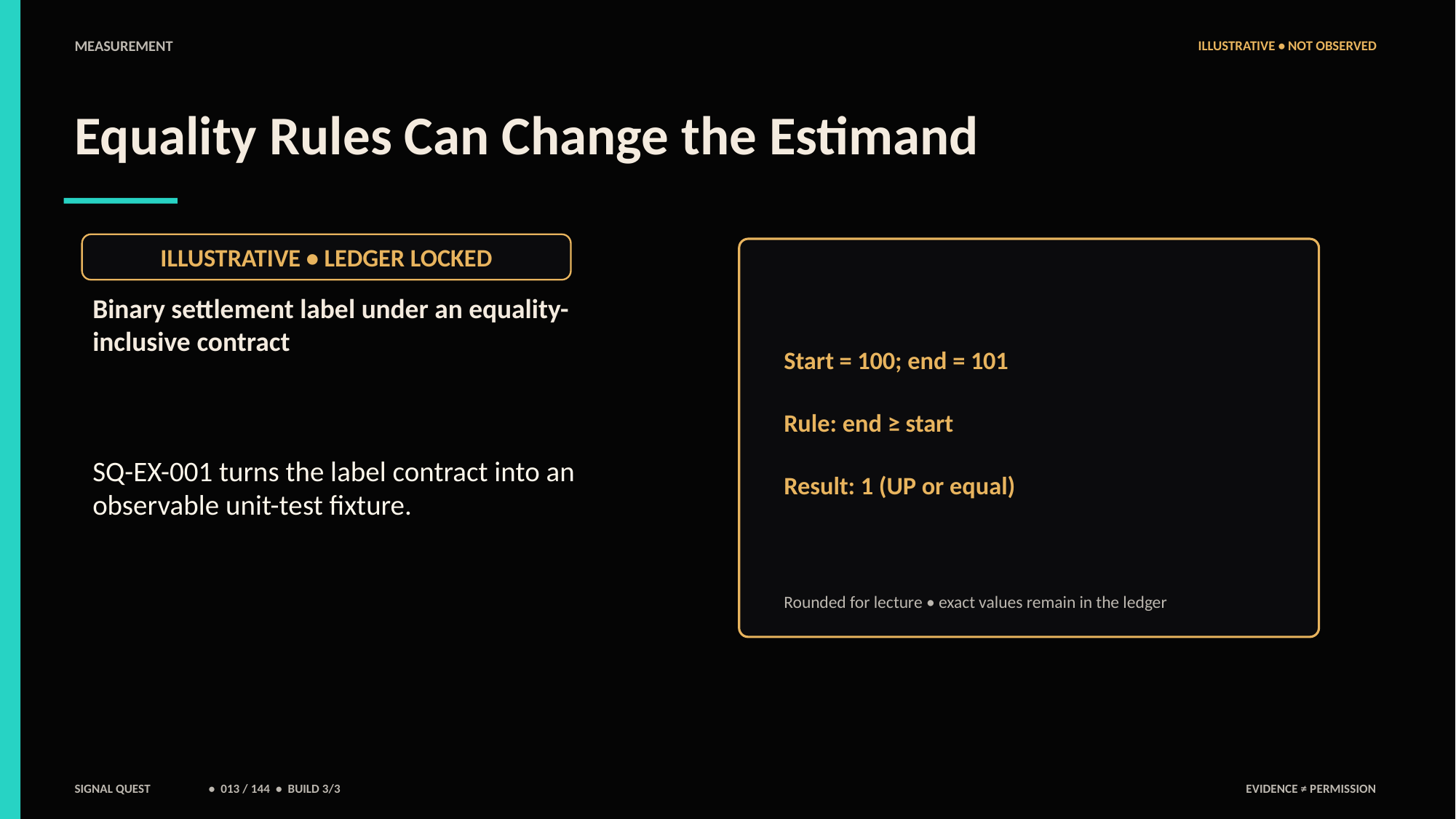

MEASUREMENT
ILLUSTRATIVE • NOT OBSERVED
Equality Rules Can Change the Estimand

ILLUSTRATIVE • LEDGER LOCKED

Start = 100; end = 101

Rule: end ≥ start

Result: 1 (UP or equal)
Binary settlement label under an equality-inclusive contract
SQ-EX-001 turns the label contract into an observable unit-test fixture.
Rounded for lecture • exact values remain in the ledger
SIGNAL QUEST
•  013 / 144  •  BUILD 3/3
EVIDENCE ≠ PERMISSION